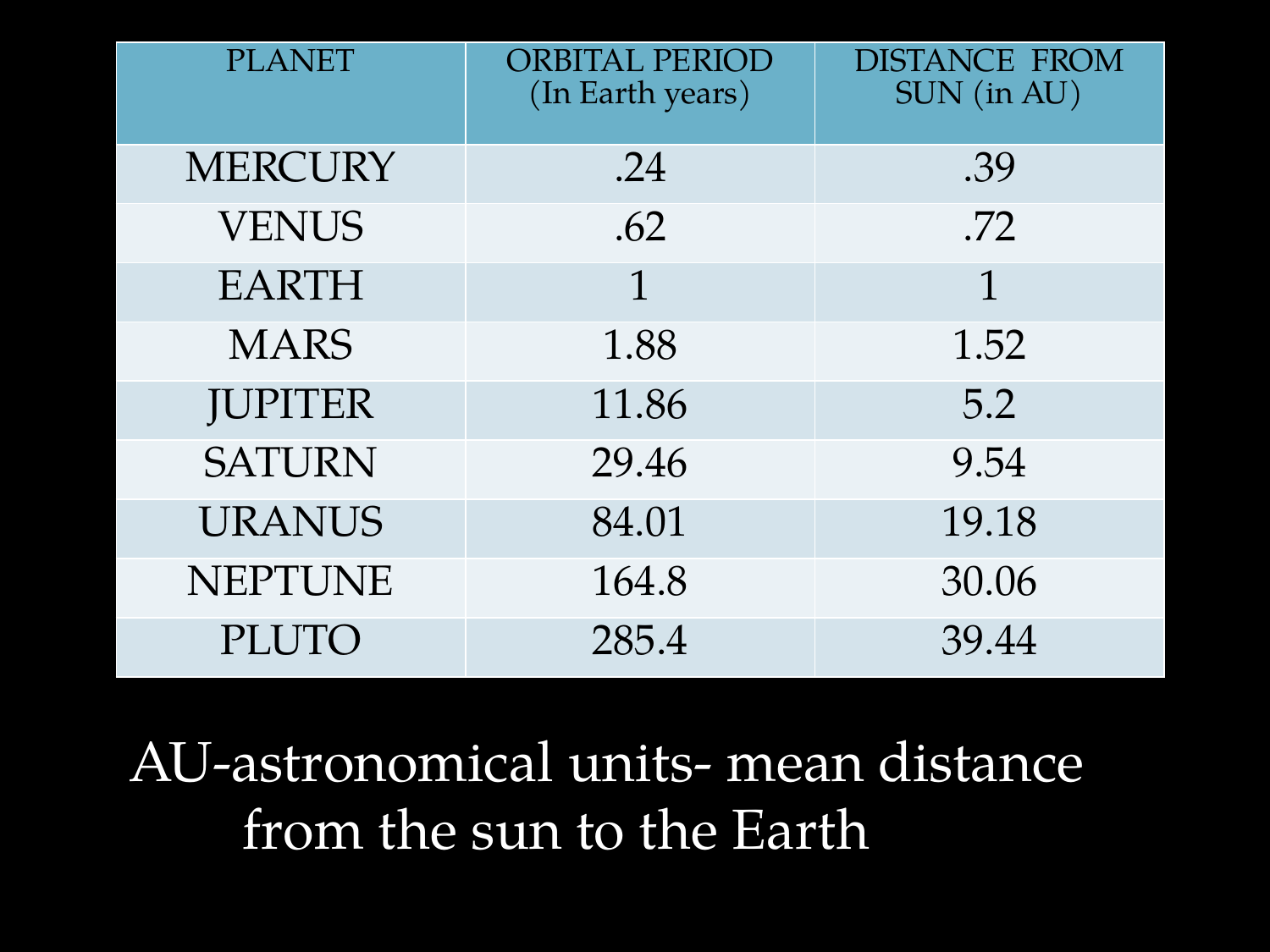

| PLANET | ORBITAL PERIOD (In Earth years) | DISTANCE FROM SUN (in AU) |
| --- | --- | --- |
| MERCURY | .24 | .39 |
| VENUS | .62 | .72 |
| EARTH | 1 | 1 |
| MARS | 1.88 | 1.52 |
| JUPITER | 11.86 | 5.2 |
| SATURN | 29.46 | 9.54 |
| URANUS | 84.01 | 19.18 |
| NEPTUNE | 164.8 | 30.06 |
| PLUTO | 285.4 | 39.44 |
AU-astronomical units- mean distance
        from the sun to the Earth